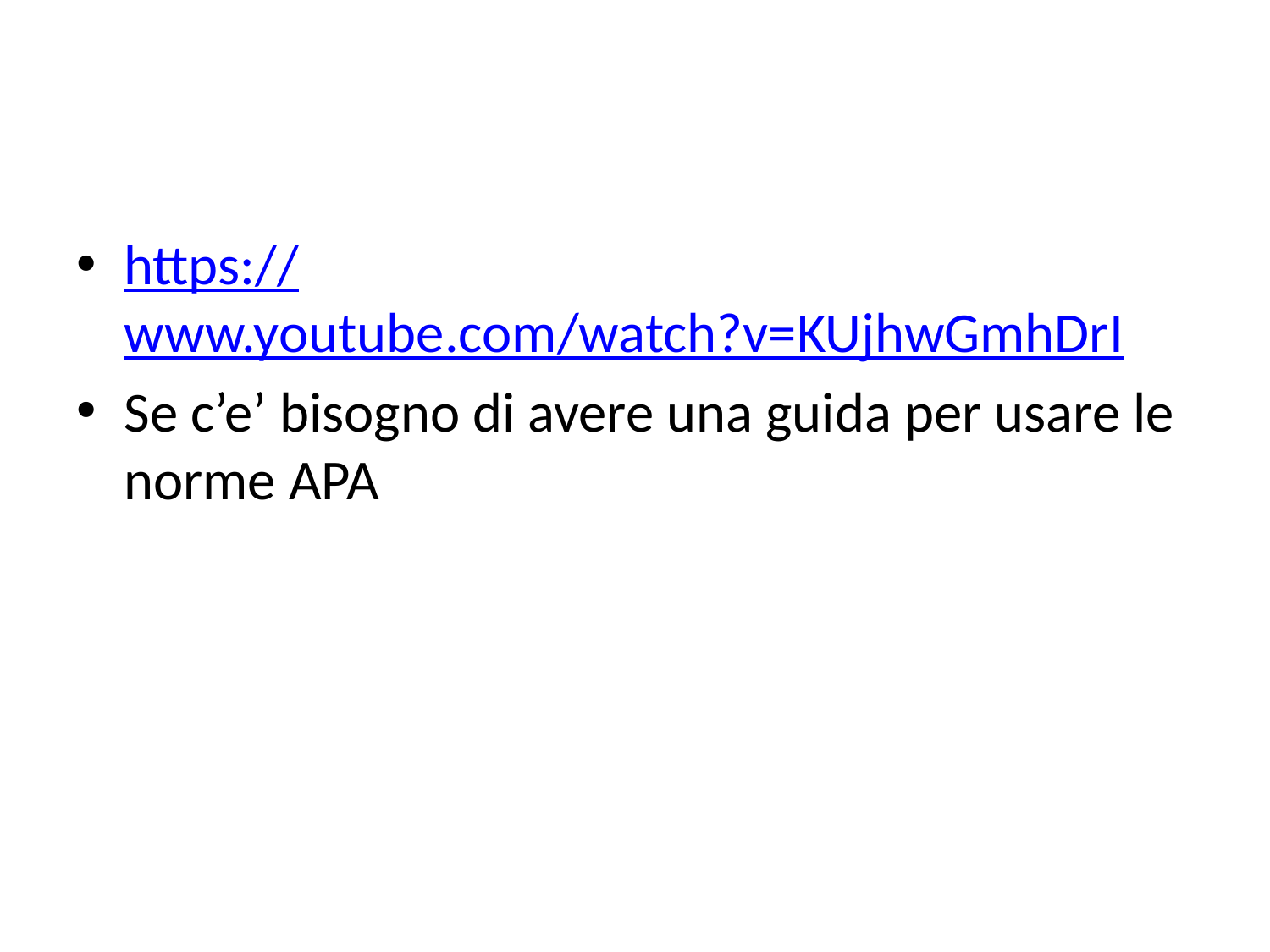

#
https://www.youtube.com/watch?v=KUjhwGmhDrI
Se c’e’ bisogno di avere una guida per usare le norme APA